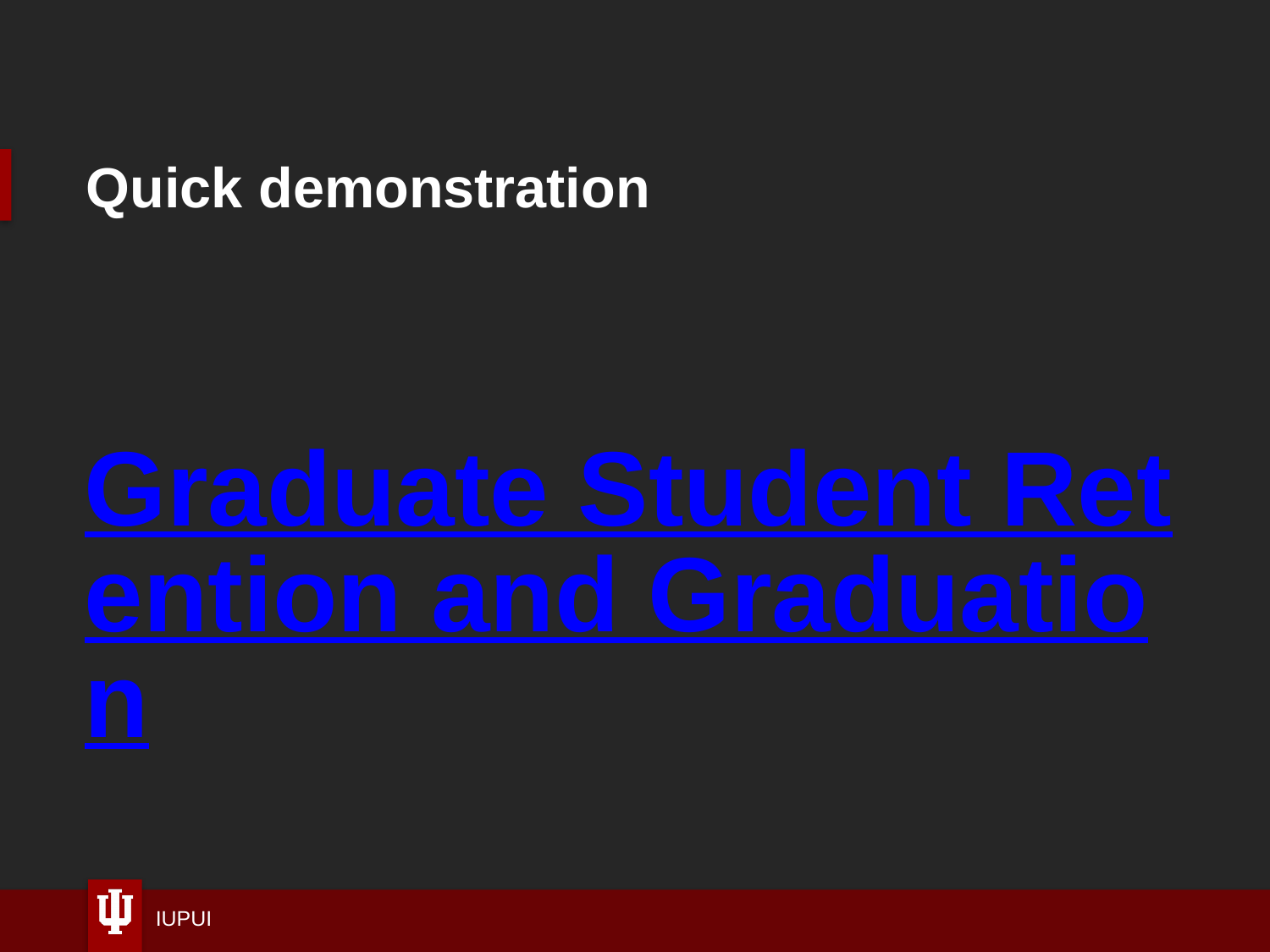

# Quick demonstration

Graduate Student Retention and Graduation